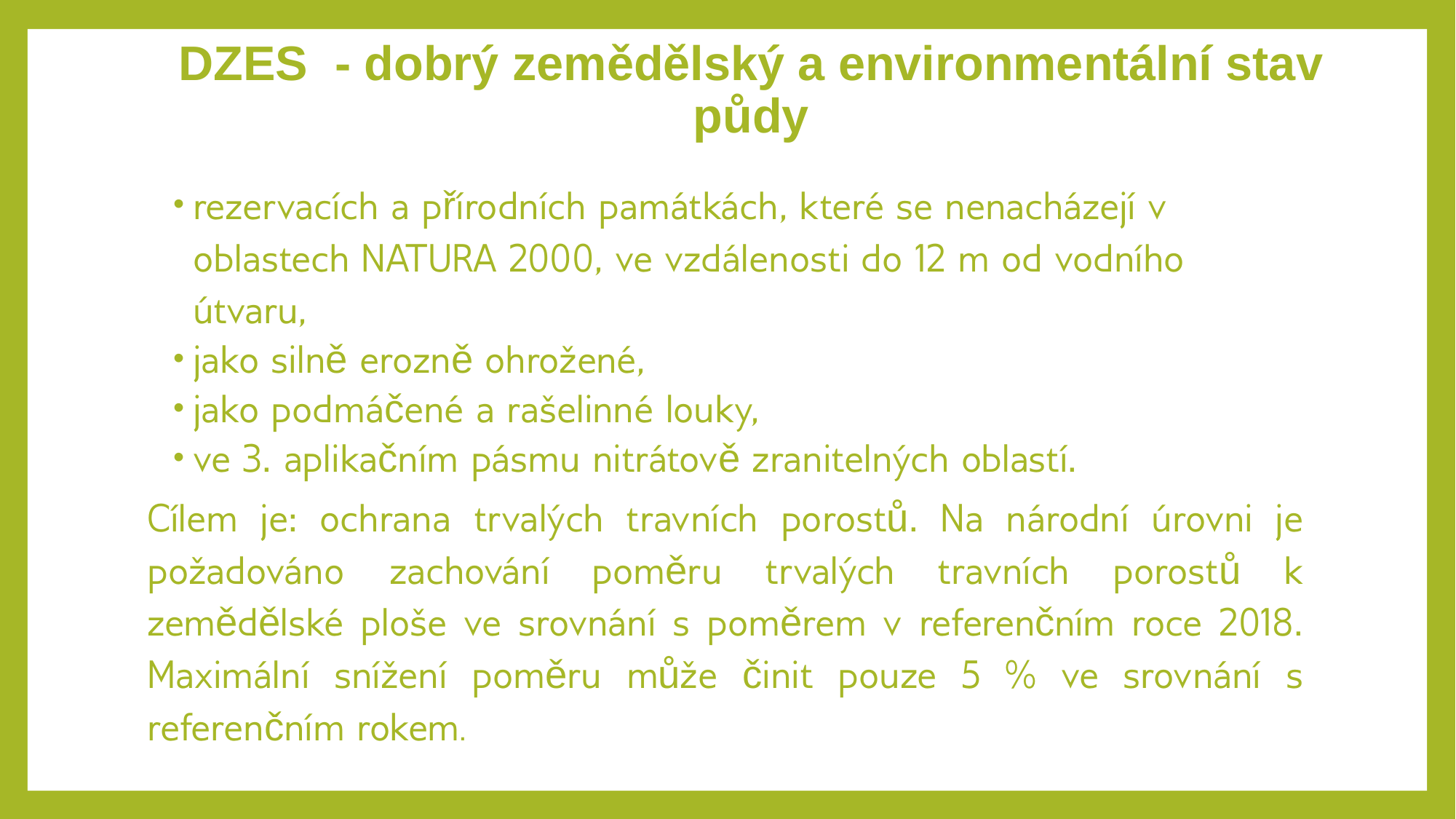

# DZES  - dobrý zemědělský a environmentální stav půdy
rezervacích a přírodních památkách, které se nenacházejí v oblastech NATURA 2000, ve vzdálenosti do 12 m od vodního útvaru,
jako silně erozně ohrožené,
jako podmáčené a rašelinné louky,
ve 3. aplikačním pásmu nitrátově zranitelných oblastí.
Cílem je: ochrana trvalých travních porostů. Na národní úrovni je požadováno zachování poměru trvalých travních porostů k zemědělské ploše ve srovnání s poměrem v referenčním roce 2018. Maximální snížení poměru může činit pouze 5 % ve srovnání s referenčním rokem.